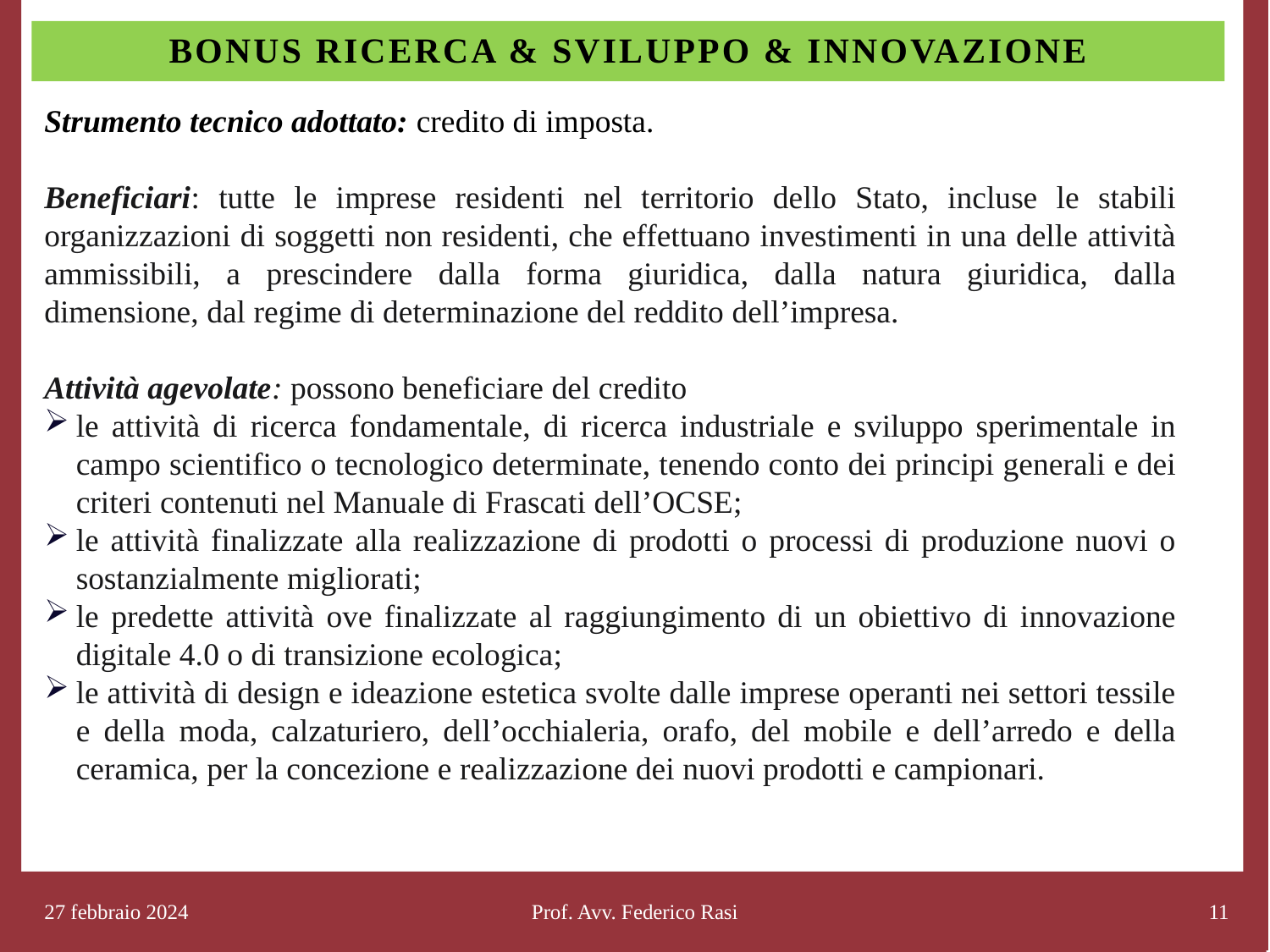

# Bonus Ricerca & Sviluppo & Innovazione
Strumento tecnico adottato: credito di imposta.

Beneficiari: tutte le imprese residenti nel territorio dello Stato, incluse le stabili organizzazioni di soggetti non residenti, che effettuano investimenti in una delle attività ammissibili, a prescindere dalla forma giuridica, dalla natura giuridica, dalla dimensione, dal regime di determinazione del reddito dell’impresa.

Attività agevolate: possono beneficiare del credito
le attività di ricerca fondamentale, di ricerca industriale e sviluppo sperimentale in campo scientifico o tecnologico determinate, tenendo conto dei principi generali e dei criteri contenuti nel Manuale di Frascati dell’OCSE;
le attività finalizzate alla realizzazione di prodotti o processi di produzione nuovi o sostanzialmente migliorati;
le predette attività ove finalizzate al raggiungimento di un obiettivo di innovazione digitale 4.0 o di transizione ecologica;
le attività di design e ideazione estetica svolte dalle imprese operanti nei settori tessile e della moda, calzaturiero, dell’occhialeria, orafo, del mobile e dell’arredo e della ceramica, per la concezione e realizzazione dei nuovi prodotti e campionari.

27 febbraio 2024
Prof. Avv. Federico Rasi
11